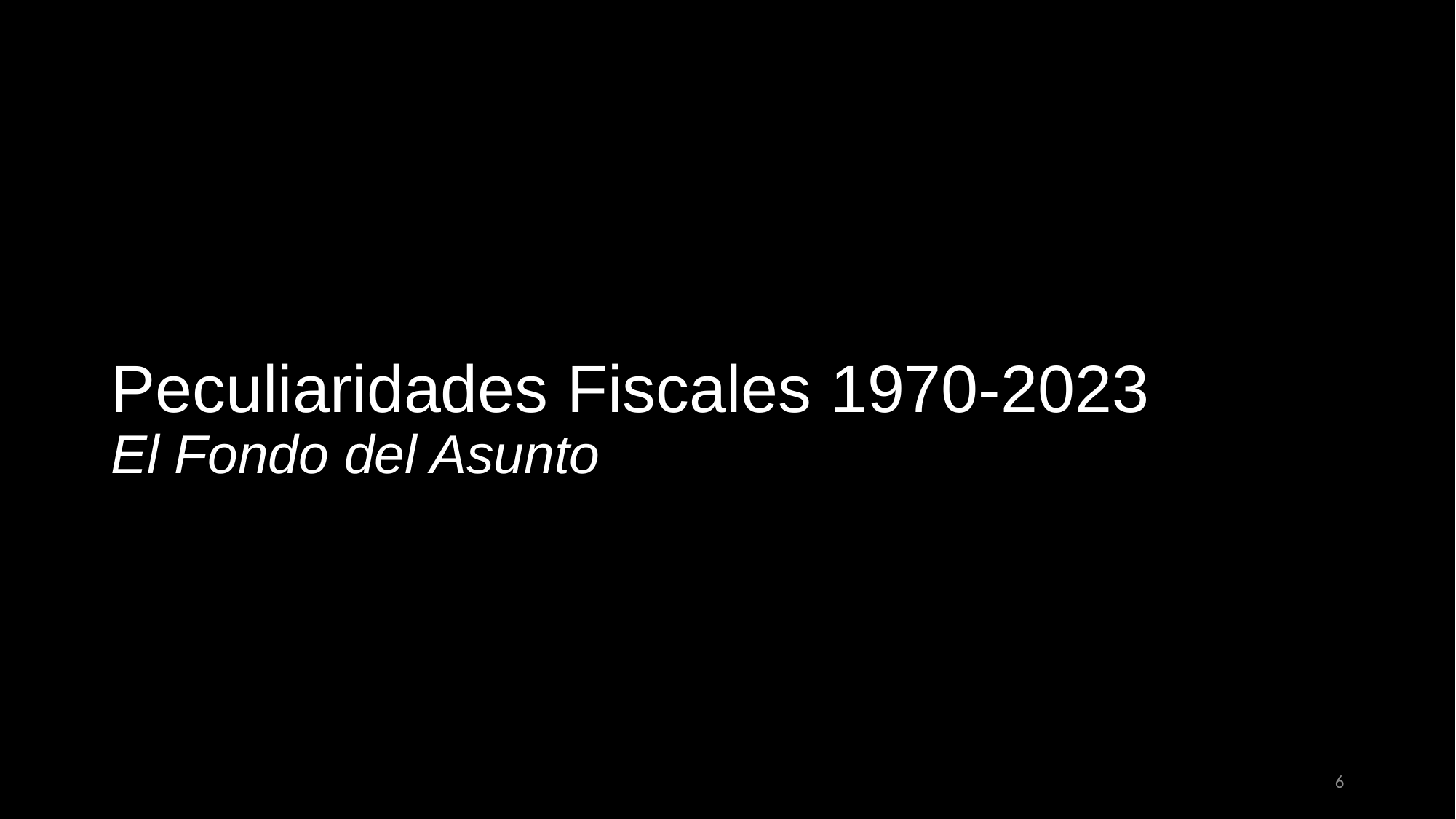

# Peculiaridades Fiscales 1970-2023 El Fondo del Asunto
6